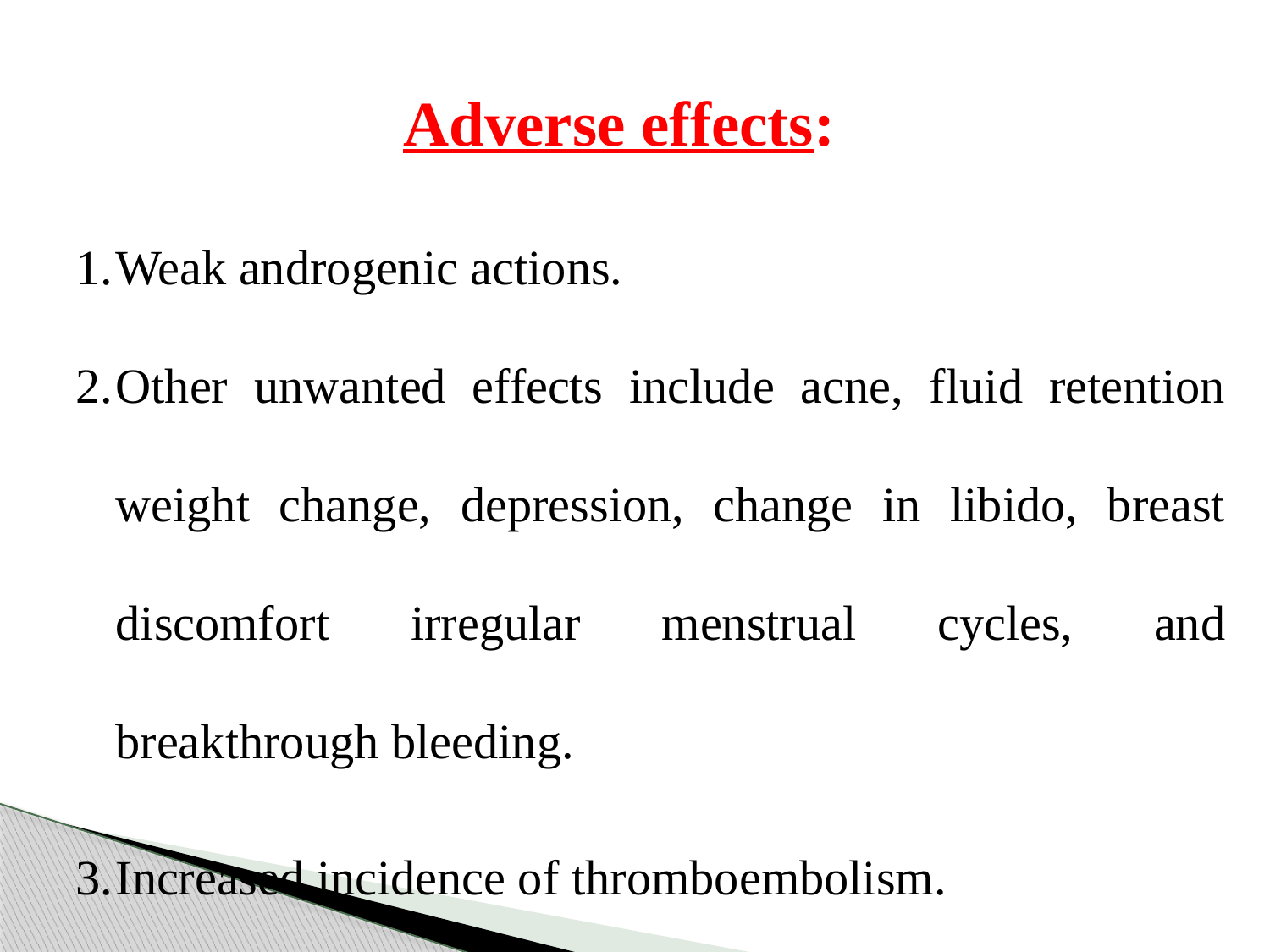

Adverse effects:
Weak androgenic actions.
Other unwanted effects include acne, fluid retention weight change, depression, change in libido, breast discomfort irregular menstrual cycles, and breakthrough bleeding.
Increased incidence of thromboembolism.